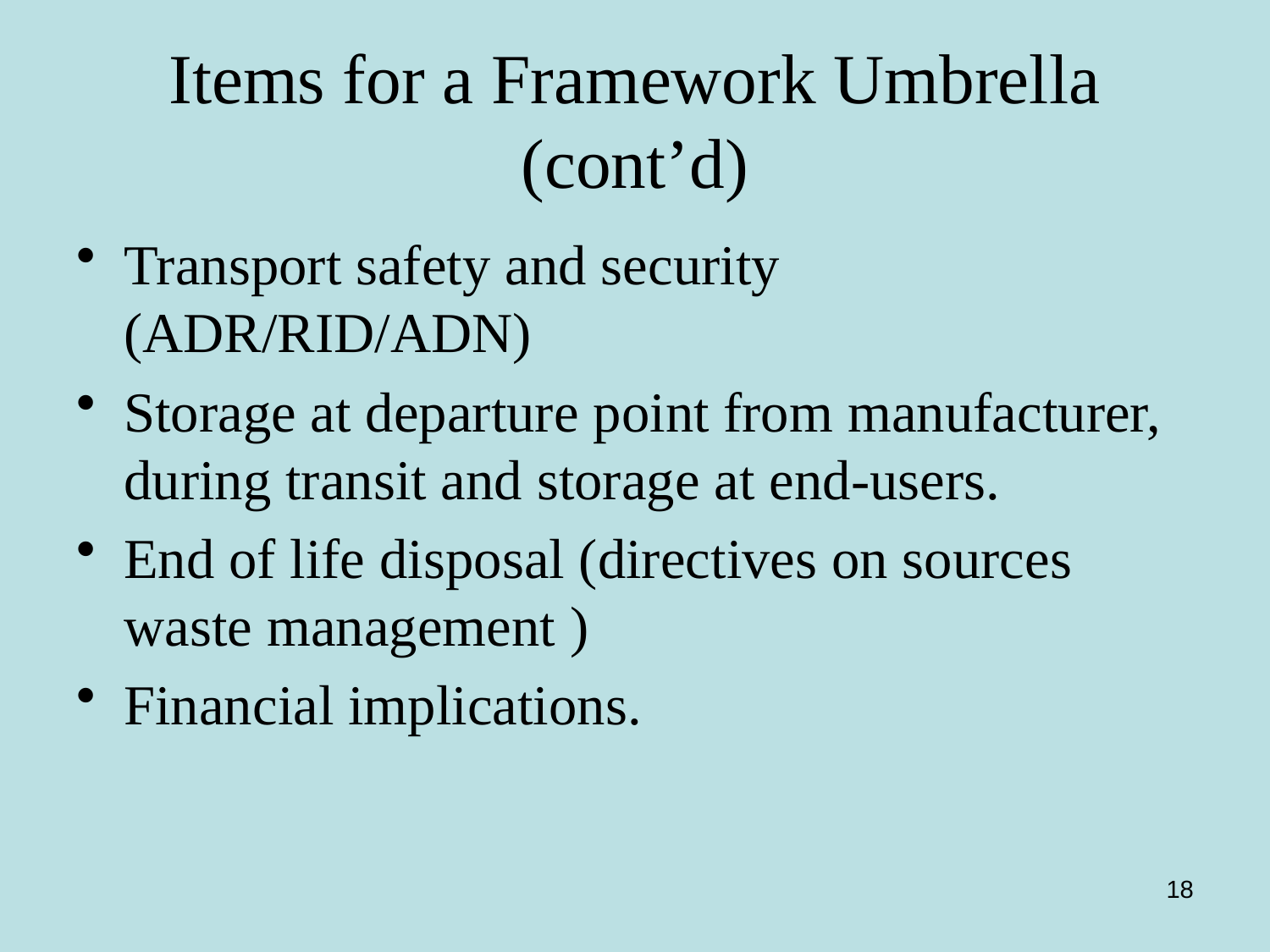

# Items for a Framework Umbrella (cont’d)
Transport safety and security (ADR/RID/ADN)
Storage at departure point from manufacturer, during transit and storage at end-users.
End of life disposal (directives on sources waste management )
Financial implications.

18